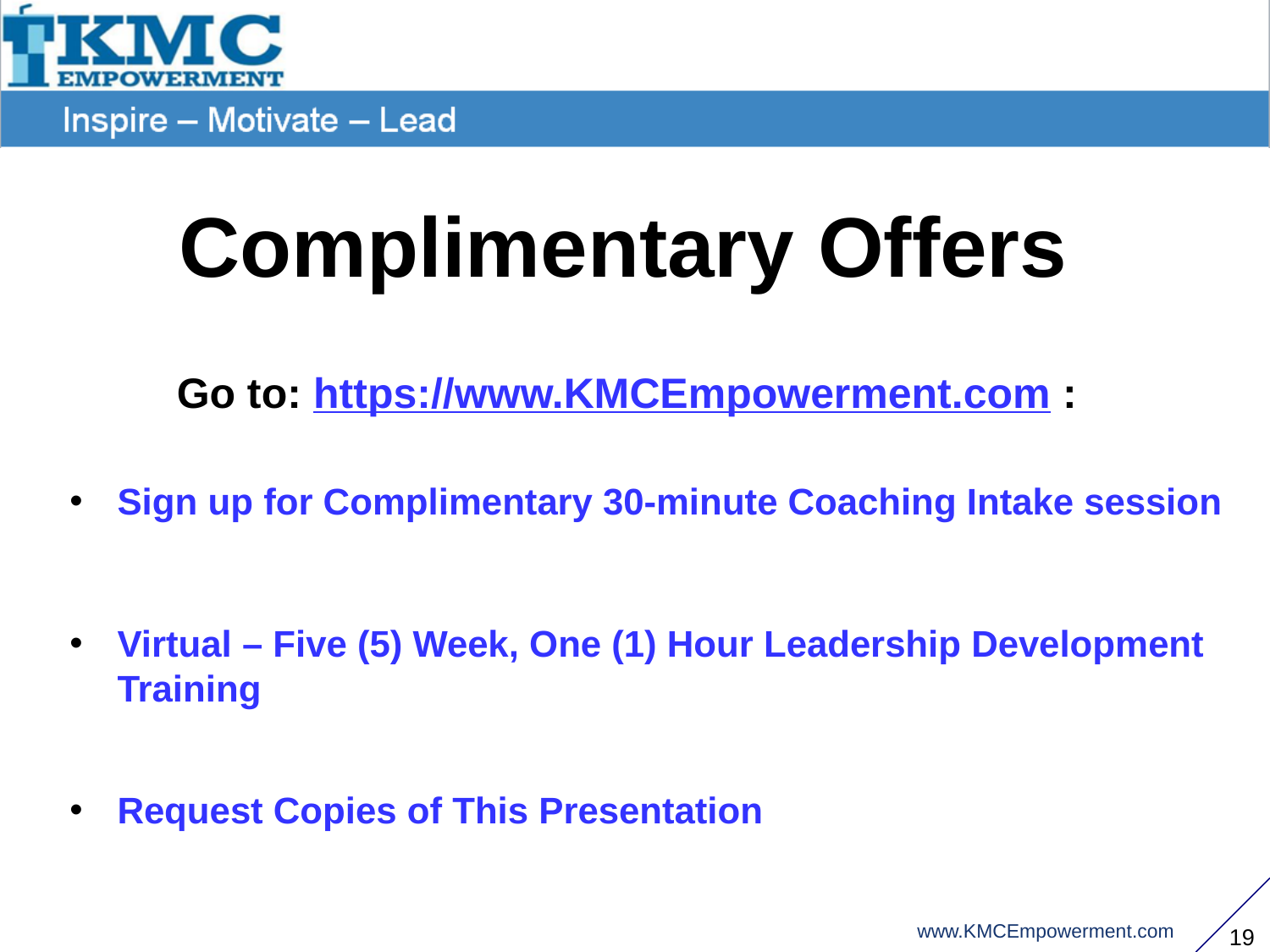

Complimentary Offers
Go to: https://www.KMCEmpowerment.com :

Sign up for Complimentary 30-minute Coaching Intake session

Virtual – Five (5) Week, One (1) Hour Leadership Development Training
Request Copies of This Presentation

19
www.KMCEmpowerment.com